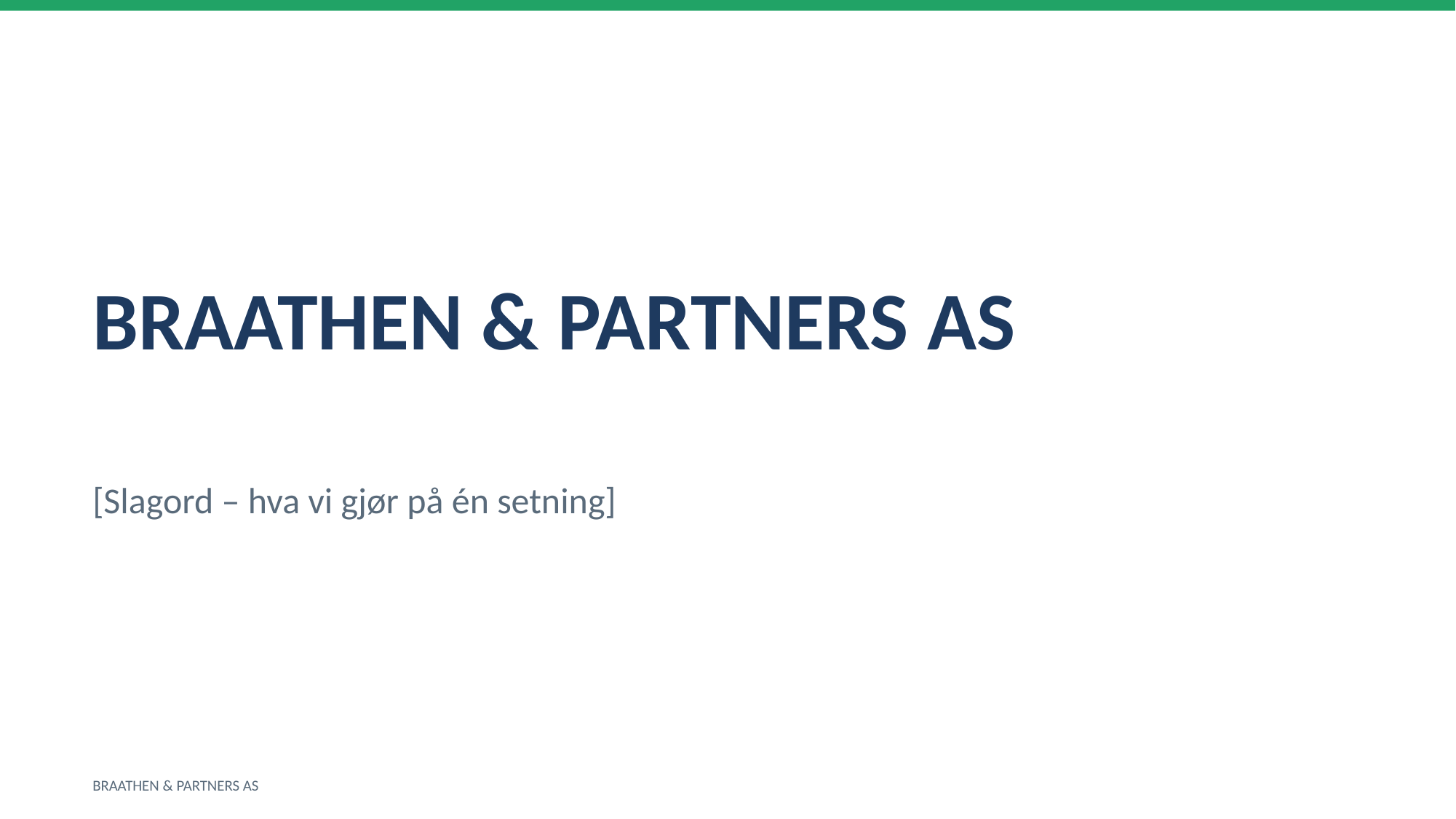

BRAATHEN & PARTNERS AS
[Slagord – hva vi gjør på én setning]
BRAATHEN & PARTNERS AS